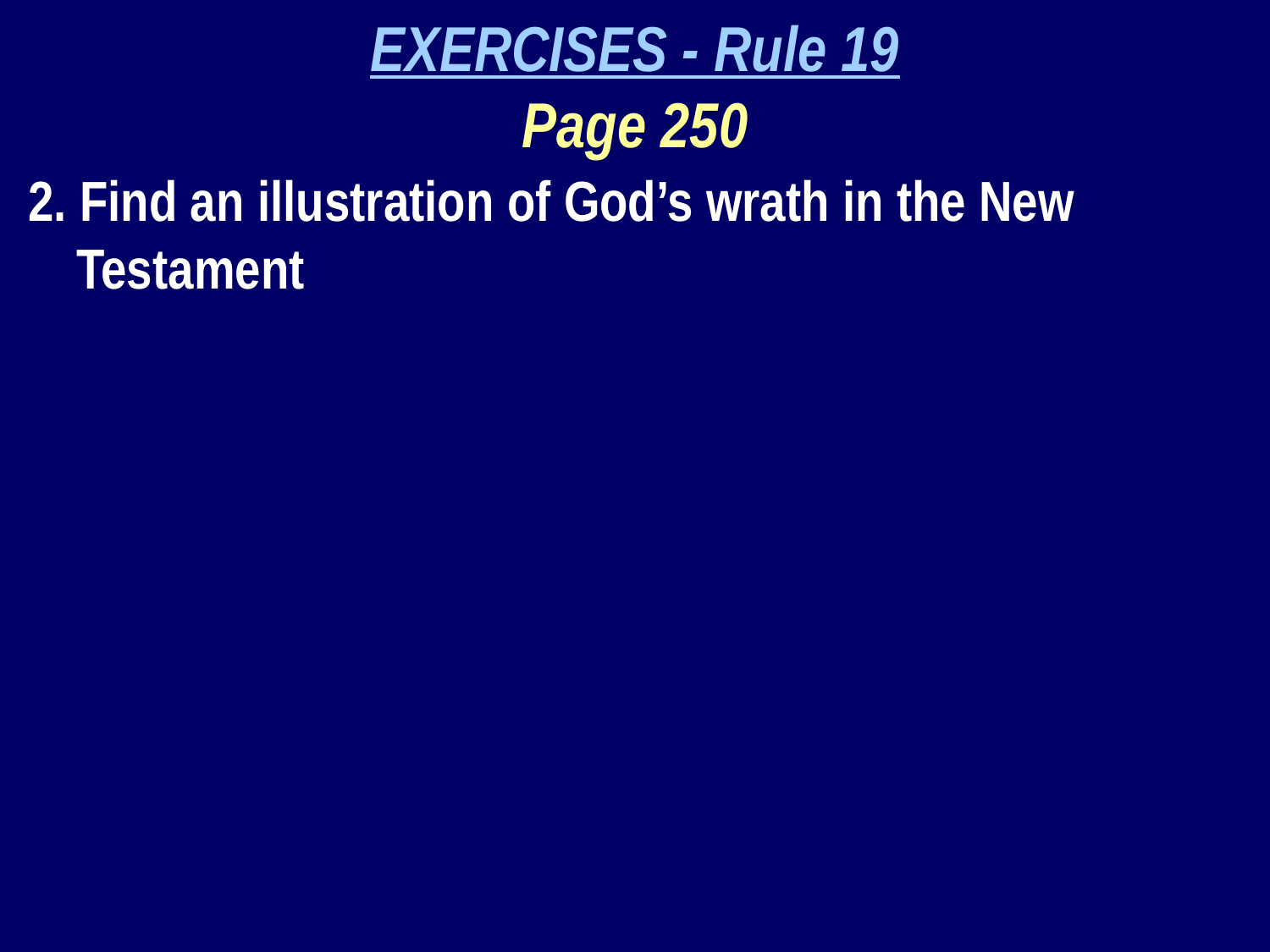

EXERCISES - Rule 19
Page 250
2. Find an illustration of God’s wrath in the New Testament